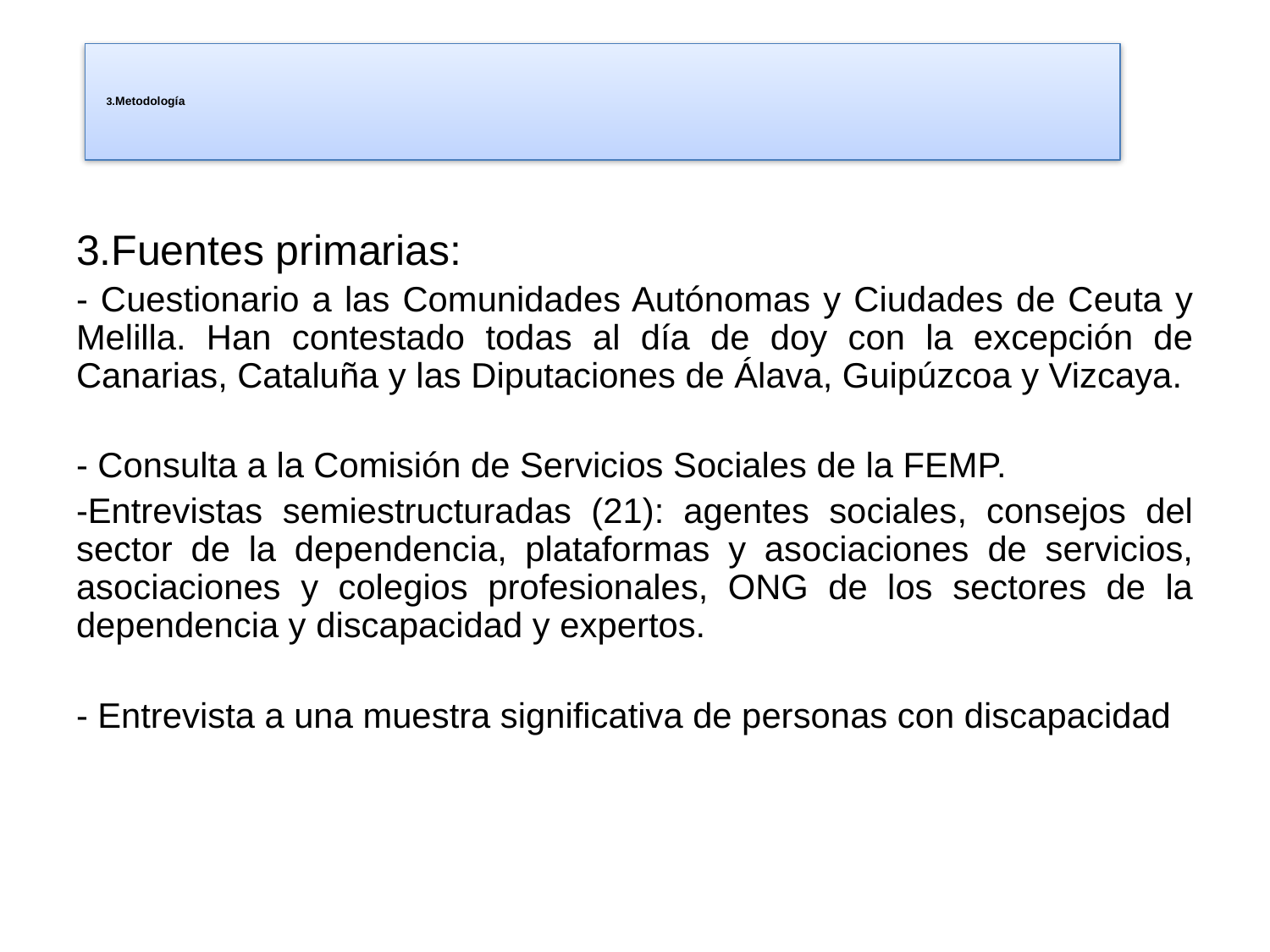

# 3.Metodología
3.Fuentes primarias:
- Cuestionario a las Comunidades Autónomas y Ciudades de Ceuta y Melilla. Han contestado todas al día de doy con la excepción de Canarias, Cataluña y las Diputaciones de Álava, Guipúzcoa y Vizcaya.

- Consulta a la Comisión de Servicios Sociales de la FEMP.
-Entrevistas semiestructuradas (21): agentes sociales, consejos del sector de la dependencia, plataformas y asociaciones de servicios, asociaciones y colegios profesionales, ONG de los sectores de la dependencia y discapacidad y expertos.

- Entrevista a una muestra significativa de personas con discapacidad